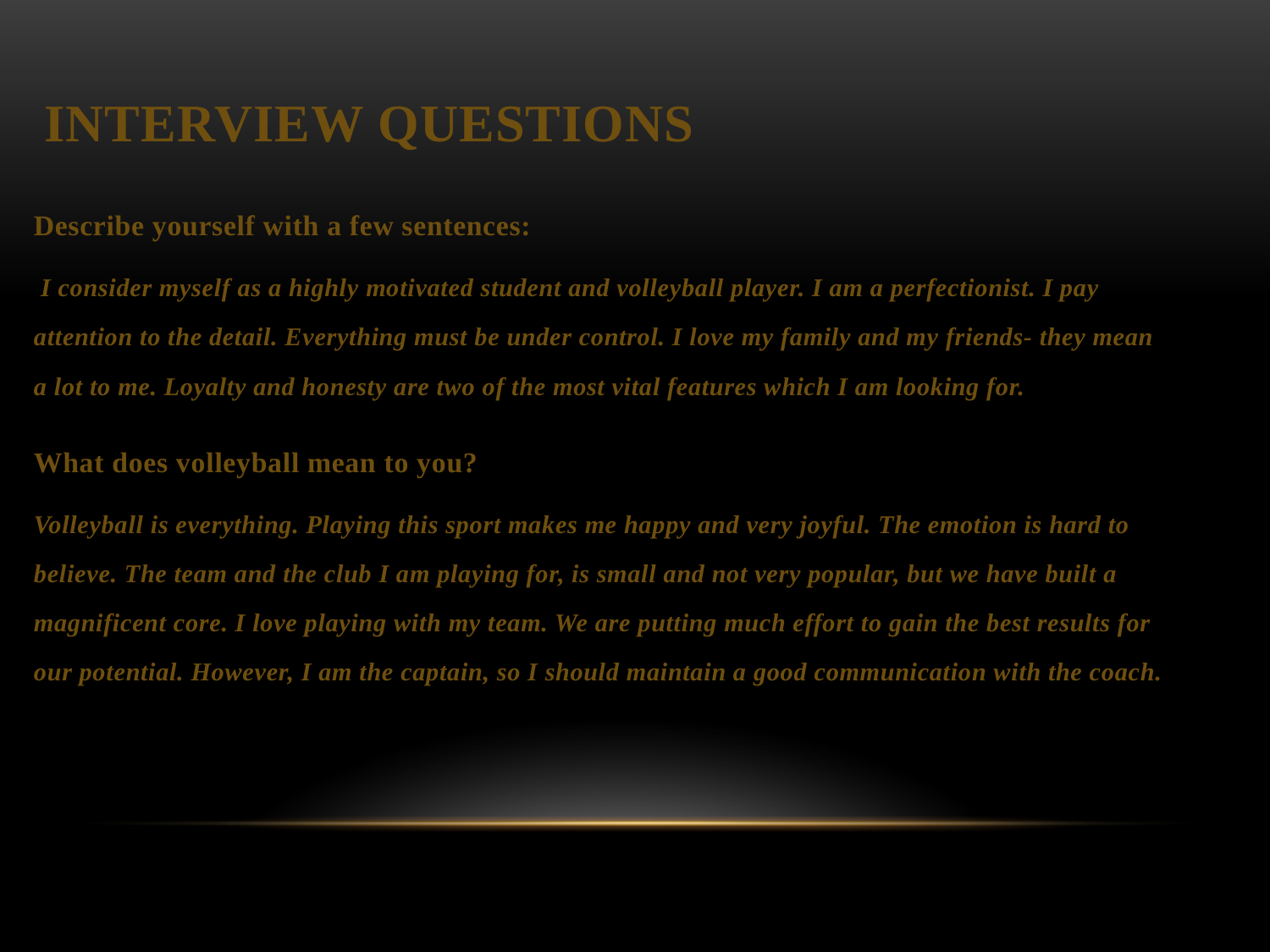

# Interview questions
Describe yourself with a few sentences:
 I consider myself as a highly motivated student and volleyball player. I am a perfectionist. I pay attention to the detail. Everything must be under control. I love my family and my friends- they mean a lot to me. Loyalty and honesty are two of the most vital features which I am looking for.

What does volleyball mean to you?
Volleyball is everything. Playing this sport makes me happy and very joyful. The emotion is hard to believe. The team and the club I am playing for, is small and not very popular, but we have built a magnificent core. I love playing with my team. We are putting much effort to gain the best results for our potential. However, I am the captain, so I should maintain a good communication with the coach.